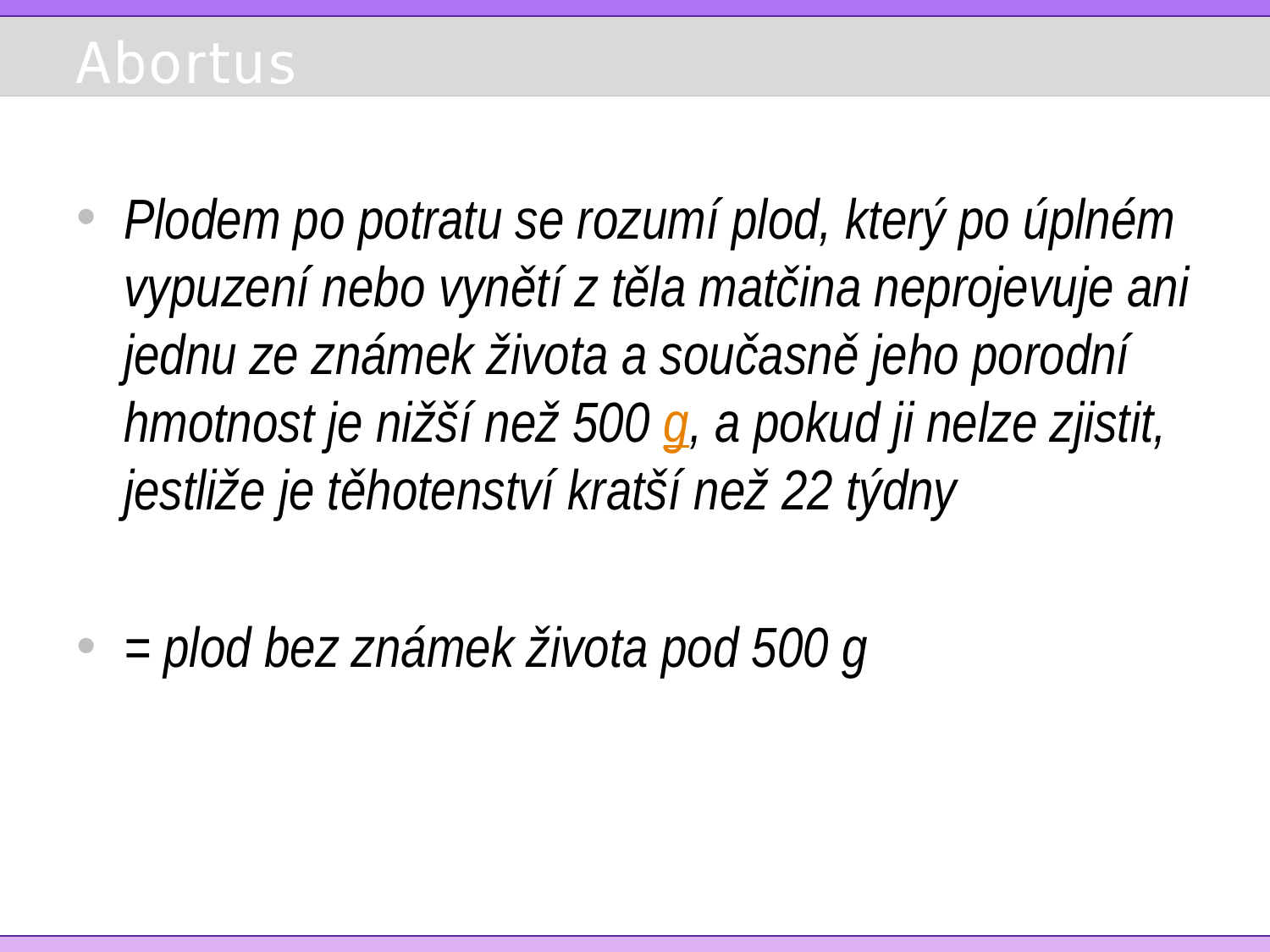

# Abortus
Plodem po potratu se rozumí plod, který po úplném vypuzení nebo vynětí z těla matčina neprojevuje ani jednu ze známek života a současně jeho porodní hmotnost je nižší než 500 g, a pokud ji nelze zjistit, jestliže je těhotenství kratší než 22 týdny

= plod bez známek života pod 500 g